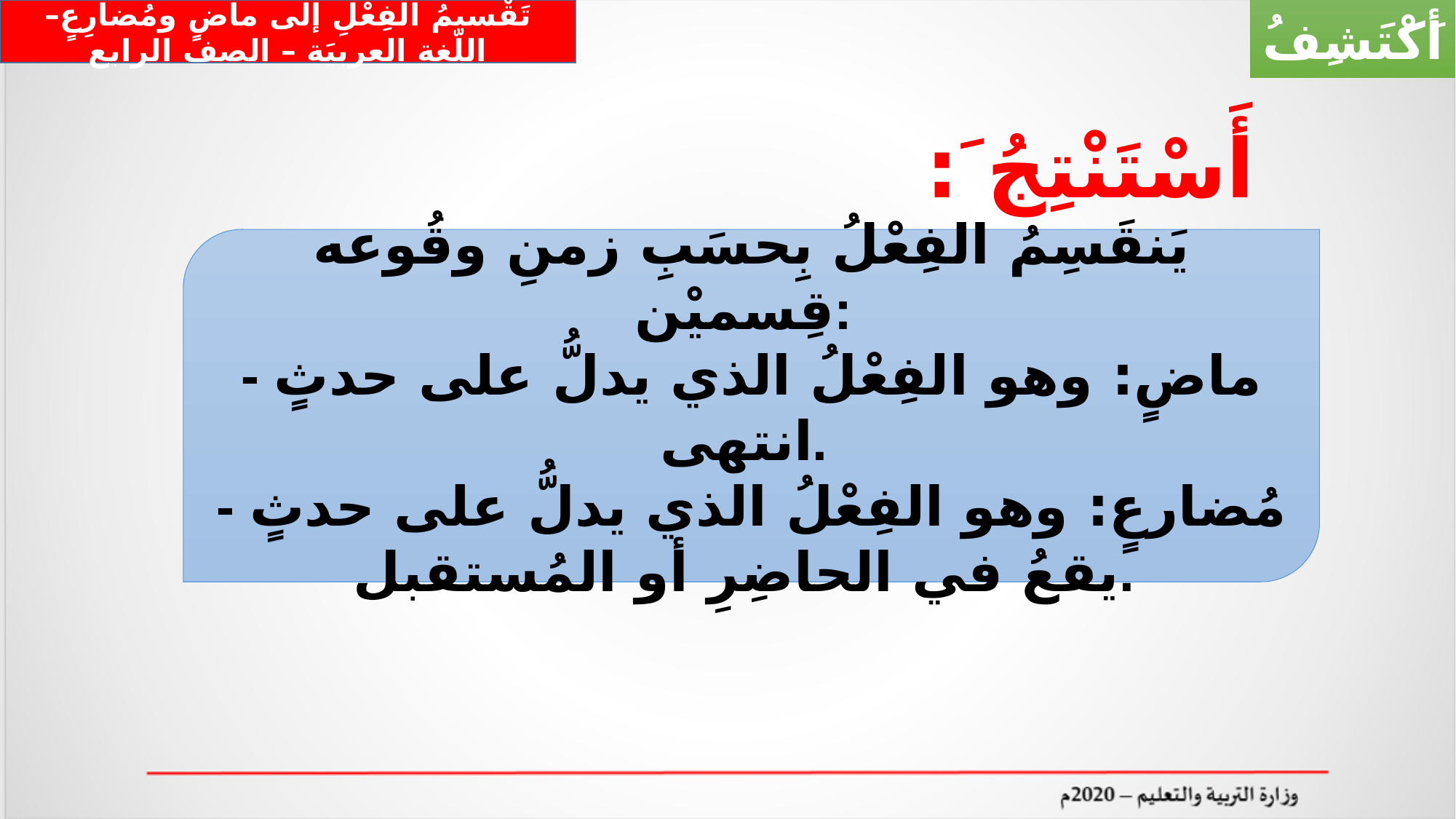

أَكْتَشِفُ
تَقْسيمُ الفِعْلِ إلى ماضٍ ومُضارِعٍ– اللّغة العربيَة – الصف الرابع
أَسْتَنْتِجُ َ:
يَنقَسِمُ الفِعْلُ بِحسَبِ زمنِ وقُوعه قِسميْن:
- ماضٍ: وهو الفِعْلُ الذي يدلُّ على حدثٍ انتهى.
- مُضارعٍ: وهو الفِعْلُ الذي يدلُّ على حدثٍ يقعُ في الحاضِرِ أو المُستقبل.